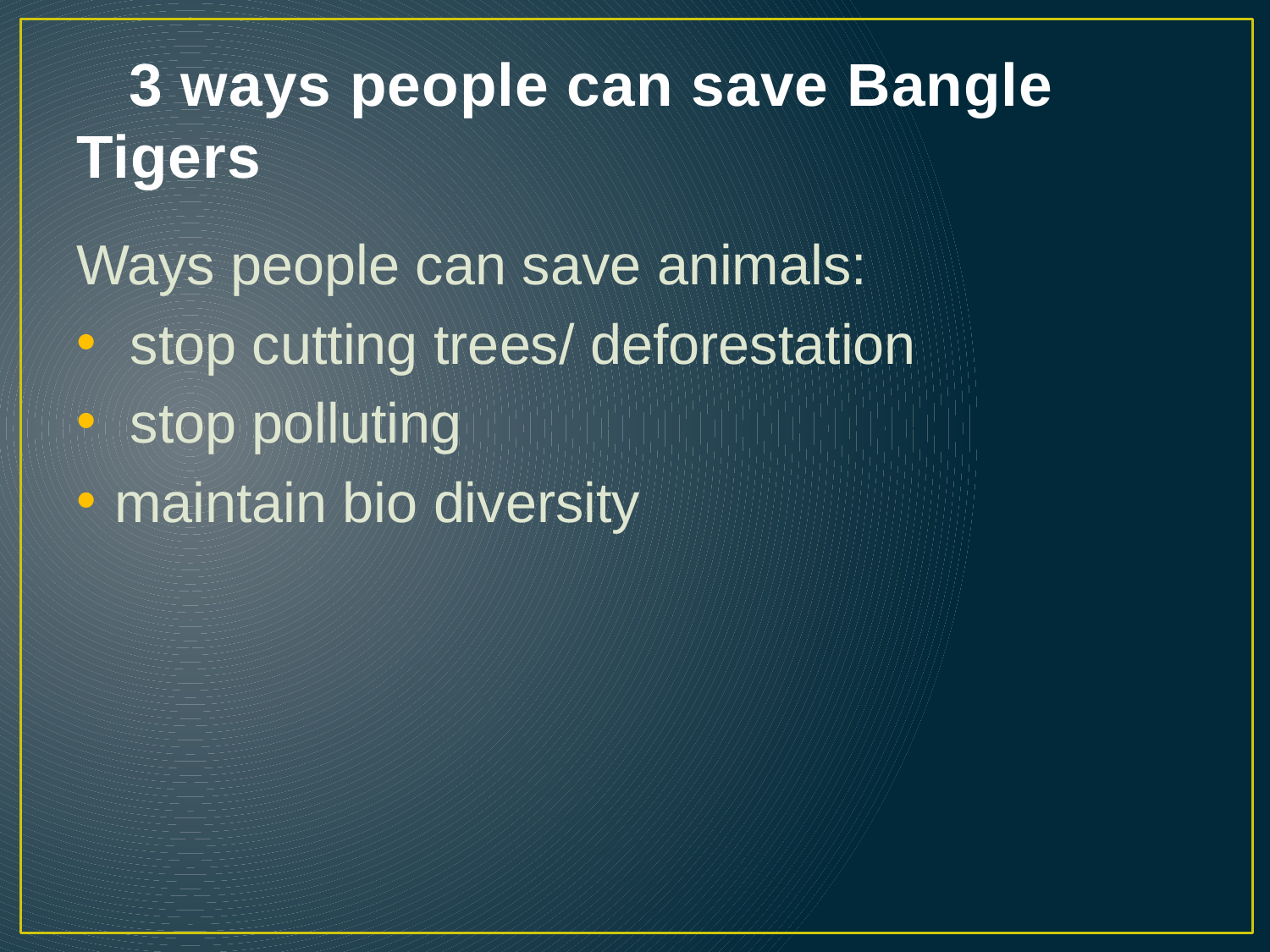

# 3 ways people can save Bangle Tigers
Ways people can save animals:
 stop cutting trees/ deforestation
 stop polluting
maintain bio diversity